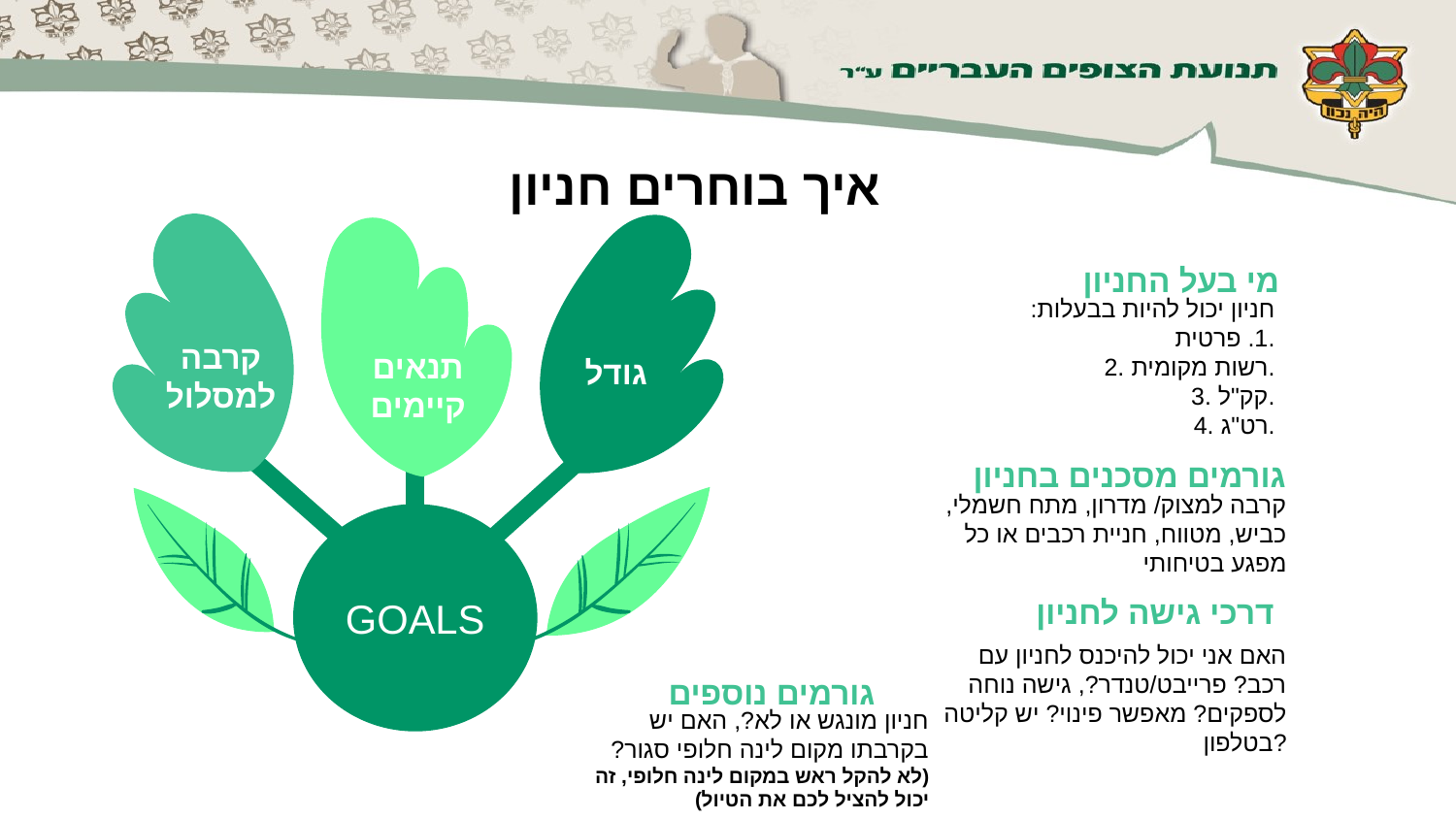

# איך בוחרים חניון

קרבה למסלול

GOALS
מי בעל החניון
חניון יכול להיות בבעלות:
1. פרטית.
2. רשות מקומית.
3. קק"ל.
4. רט"ג.
תנאים קיימים
גודל
גורמים מסכנים בחניון
קרבה למצוק/ מדרון, מתח חשמלי, כביש, מטווח, חניית רכבים או כל מפגע בטיחותי
דרכי גישה לחניון
האם אני יכול להיכנס לחניון עם רכב? פרייבט/טנדר?, גישה נוחה לספקים? מאפשר פינוי? יש קליטה בטלפון?
גורמים נוספים
חניון מונגש או לא?, האם יש בקרבתו מקום לינה חלופי סגור? (לא להקל ראש במקום לינה חלופי, זה יכול להציל לכם את הטיול)